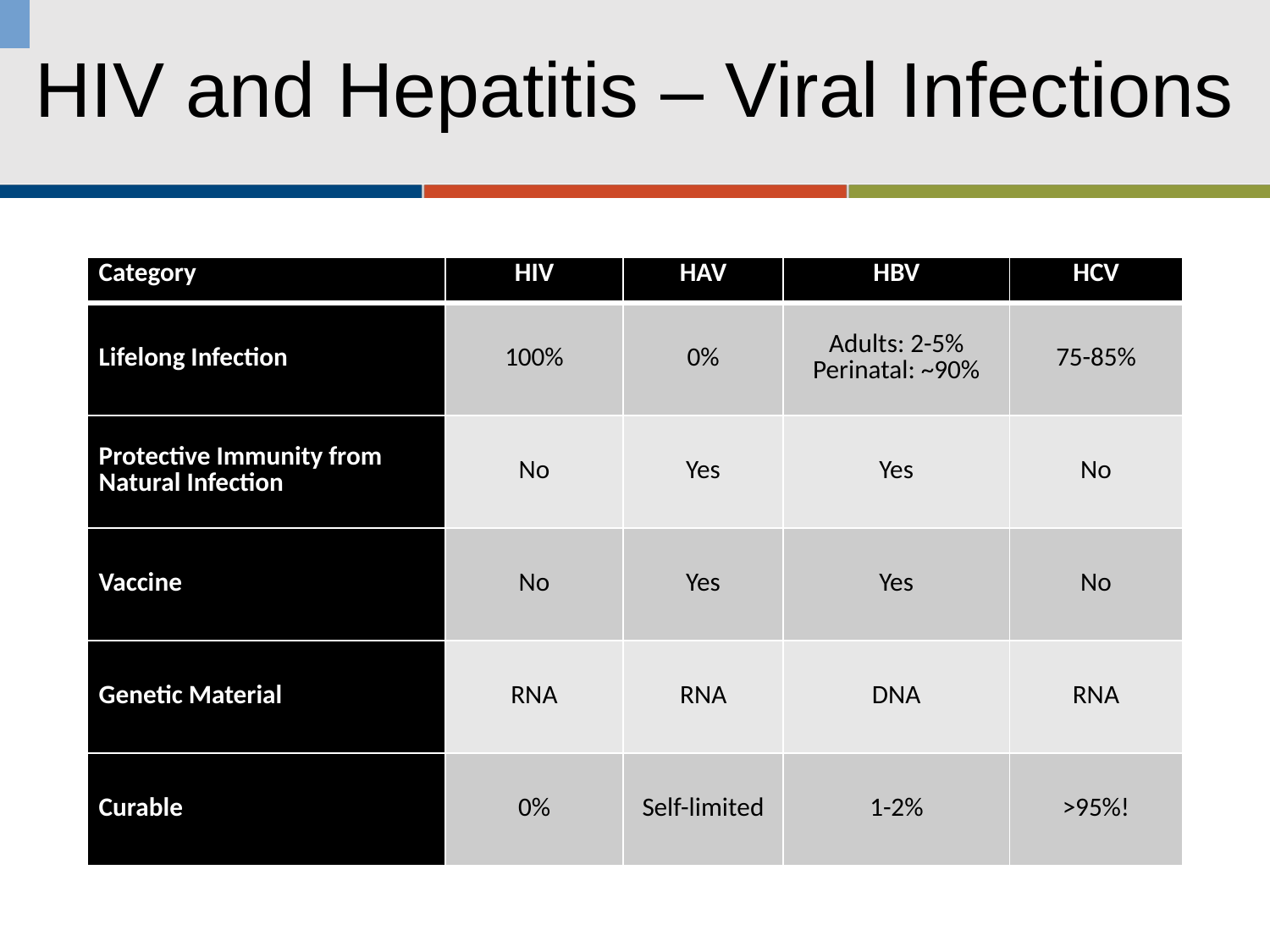

# HIV and Hepatitis – Viral Infections
|  |  |  |  |  |
| --- | --- | --- | --- | --- |
|  |  |  |  |  |
|  |  |  |  |  |
|  |  |  |  |  |
|  |  |  |  |  |
|  |  |  |  |  |
| Category | HIV | HAV | HBV | HCV |
| --- | --- | --- | --- | --- |
| Lifelong Infection | 100% | 0% | Adults: 2-5% Perinatal: ~90% | 75-85% |
| Protective Immunity from Natural Infection | No | Yes | Yes | No |
| Vaccine | No | Yes | Yes | No |
| Genetic Material | RNA | RNA | DNA | RNA |
| Curable | 0% | Self-limited | 1-2% | >95%! |